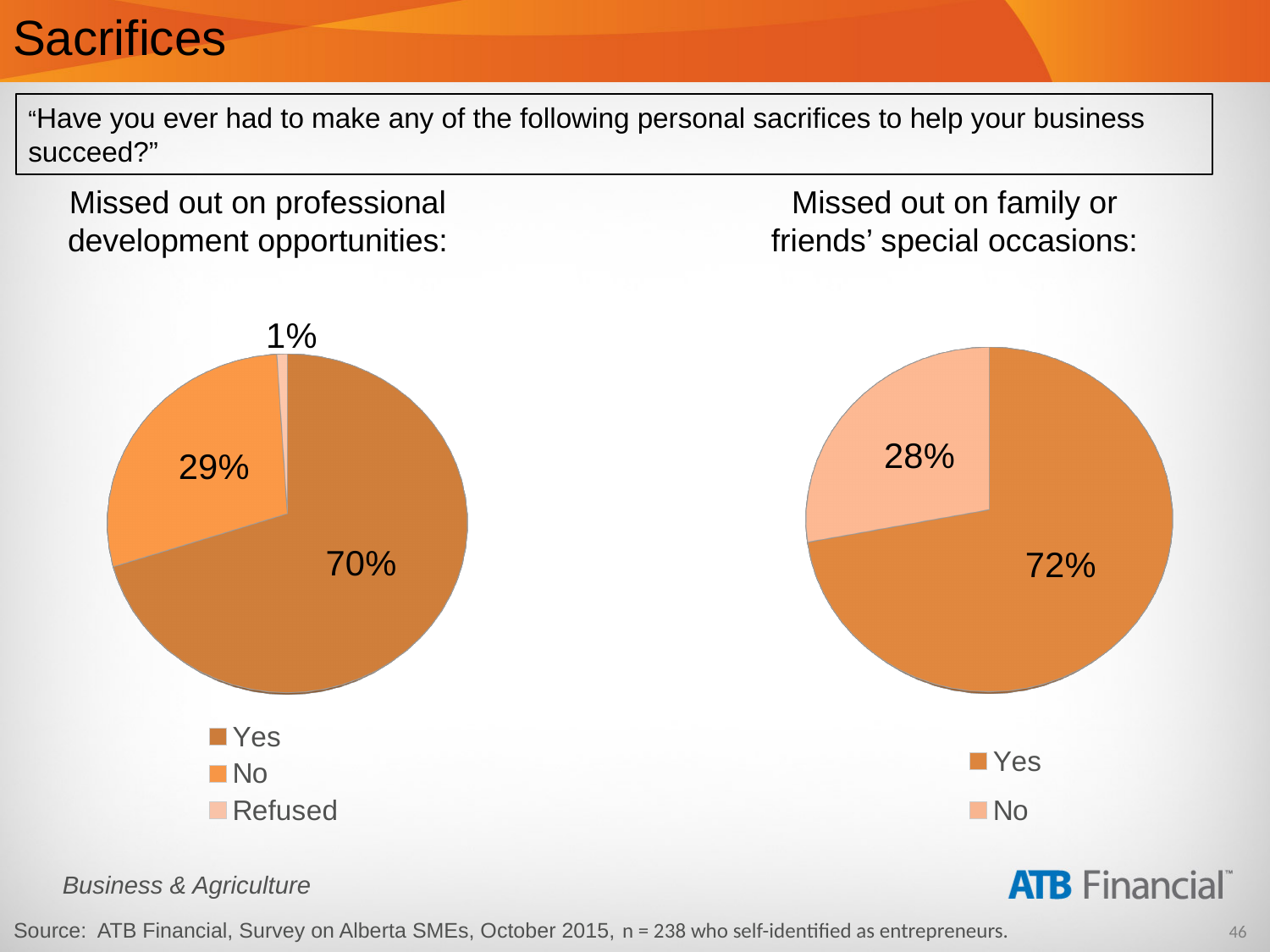

# Sacrifices
“Have you ever had to make any of the following personal sacrifices to help your business succeed?”
Missed out on professional development opportunities:
Missed out on family or friends’ special occasions:

[unsupported chart]

[unsupported chart]

Source:  ATB Financial, Survey on Alberta SMEs, October 2015, n = 238 who self-identified as entrepreneurs.